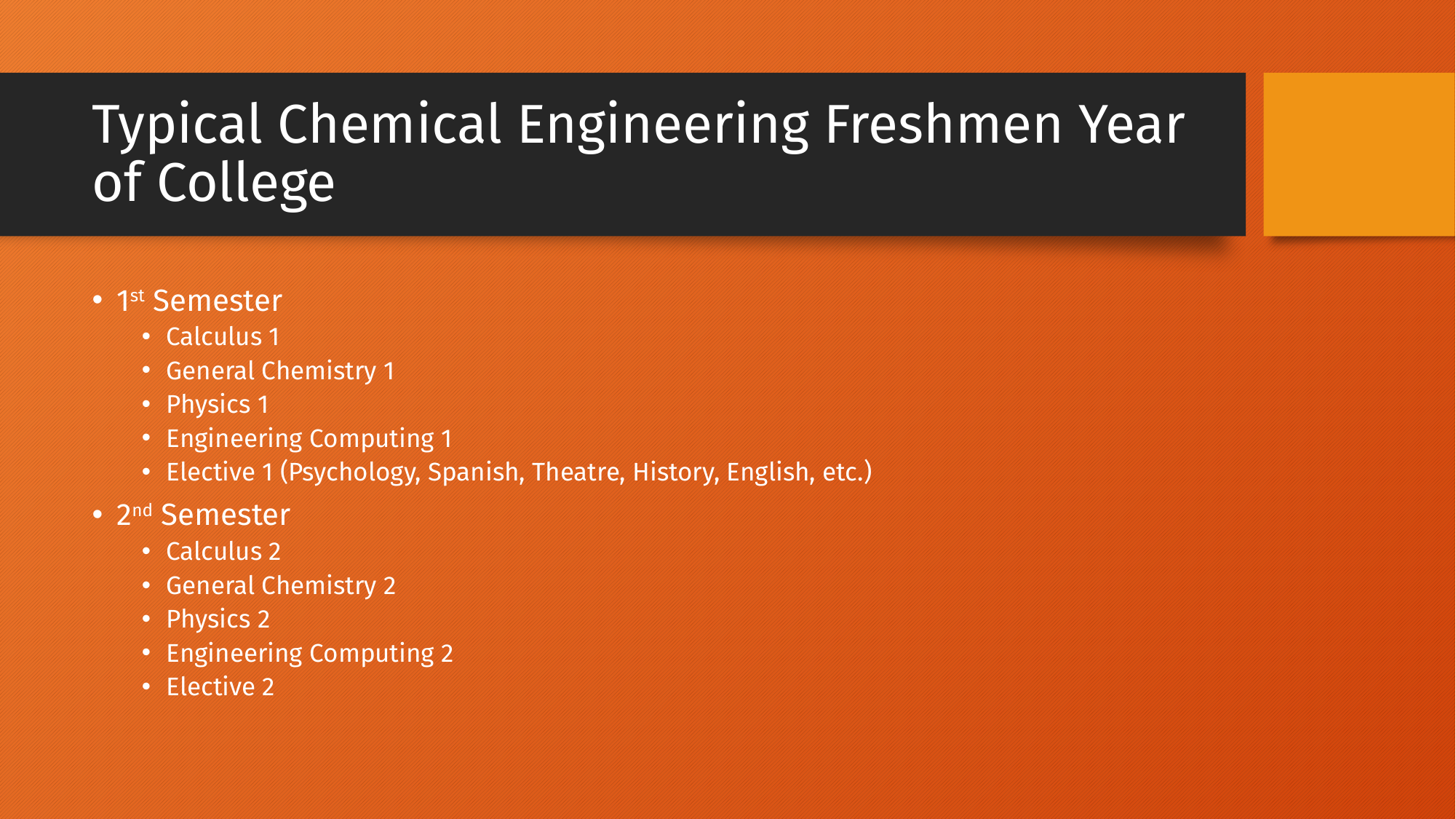

# Typical Chemical Engineering Freshmen Year of College
1st Semester
Calculus 1
General Chemistry 1
Physics 1
Engineering Computing 1
Elective 1 (Psychology, Spanish, Theatre, History, English, etc.)
2nd Semester
Calculus 2
General Chemistry 2
Physics 2
Engineering Computing 2
Elective 2